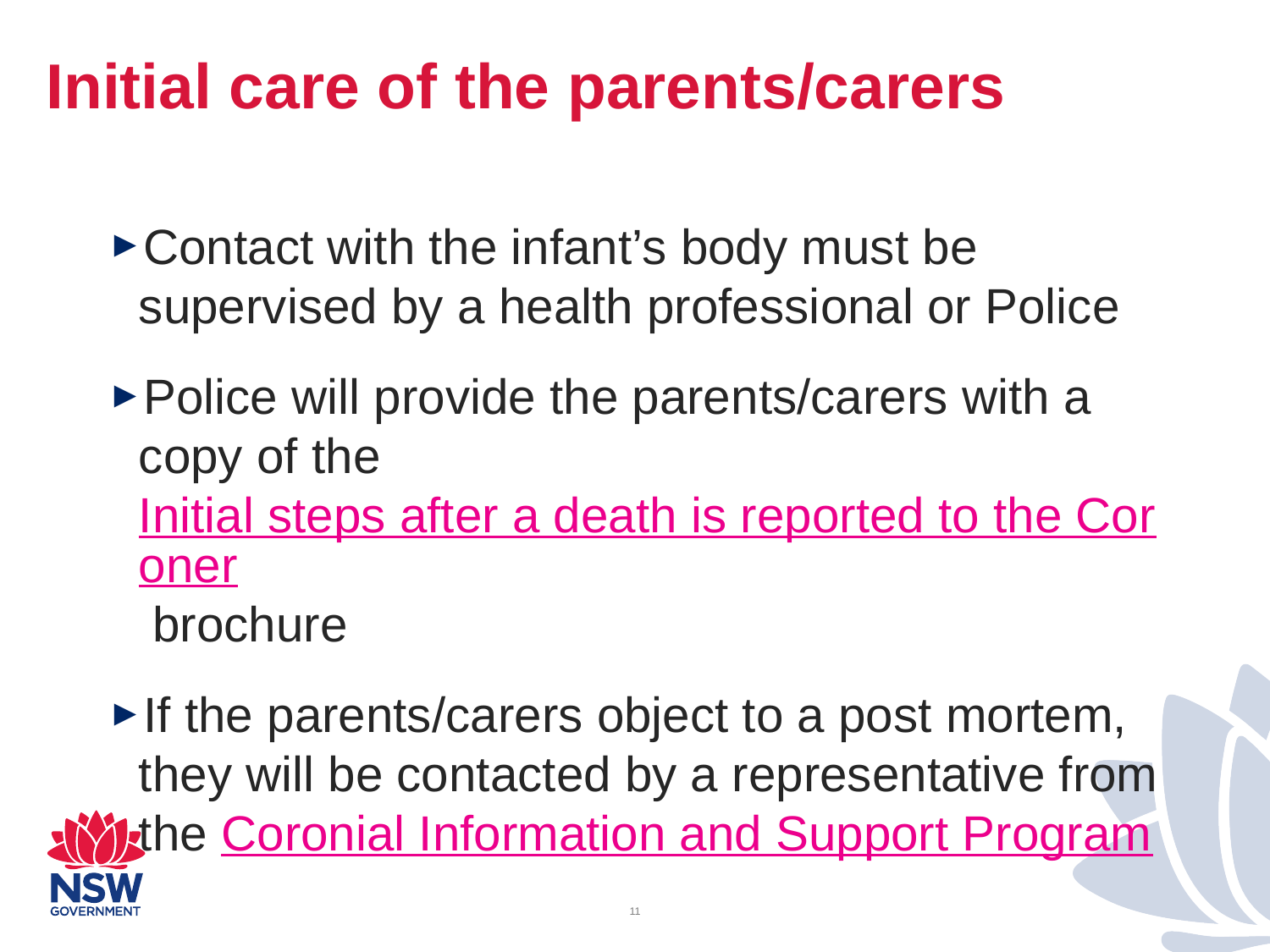

# Initial care of the parents/carers
Contact with the infant’s body must be supervised by a health professional or Police
Police will provide the parents/carers with a copy of the Initial steps after a death is reported to the Coroner brochure
If the parents/carers object to a post mortem, they will be contacted by a representative from the Coronial Information and Support Program